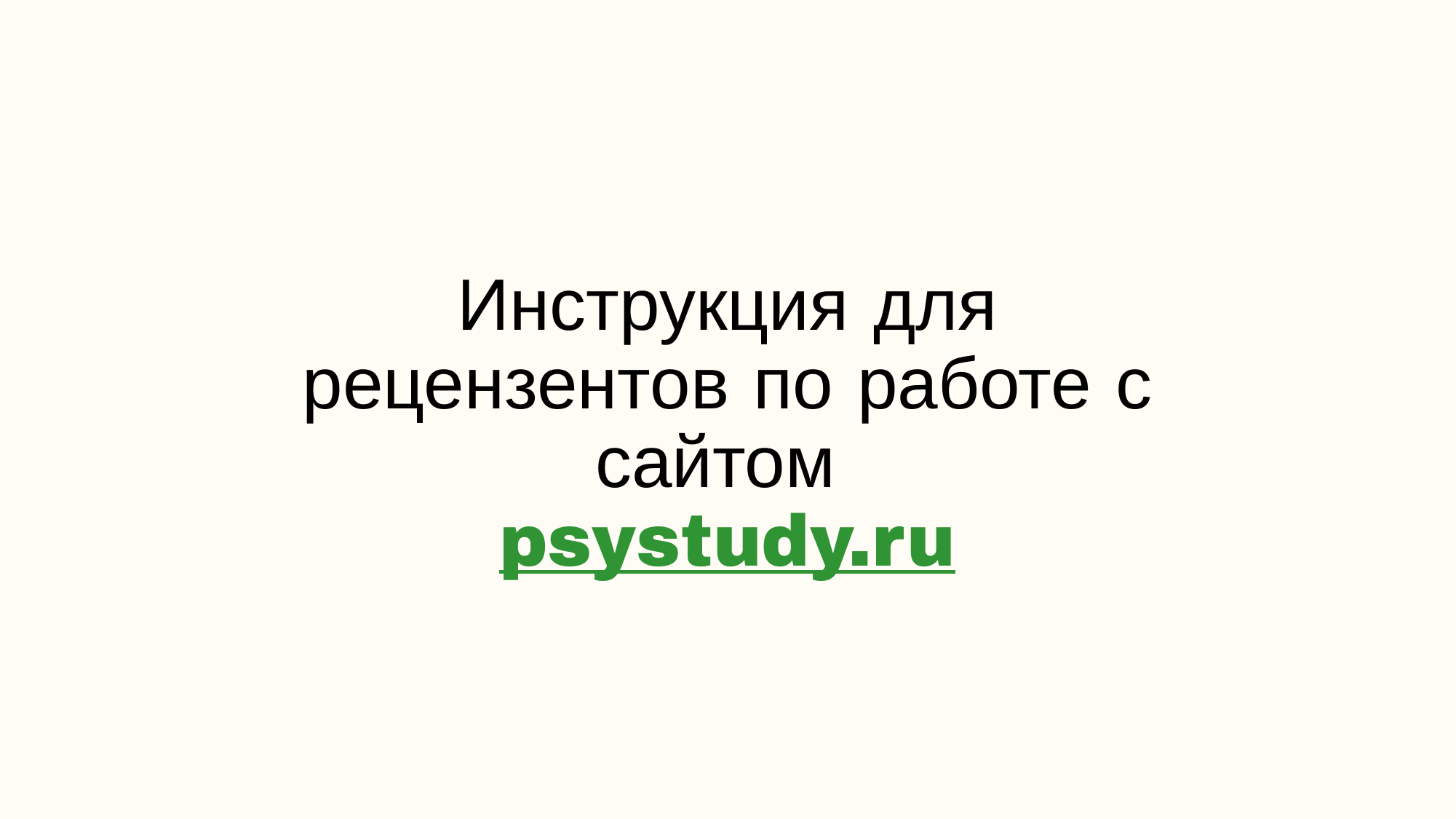

# Инструкция для рецензентов по работе с сайтом psystudy.ru